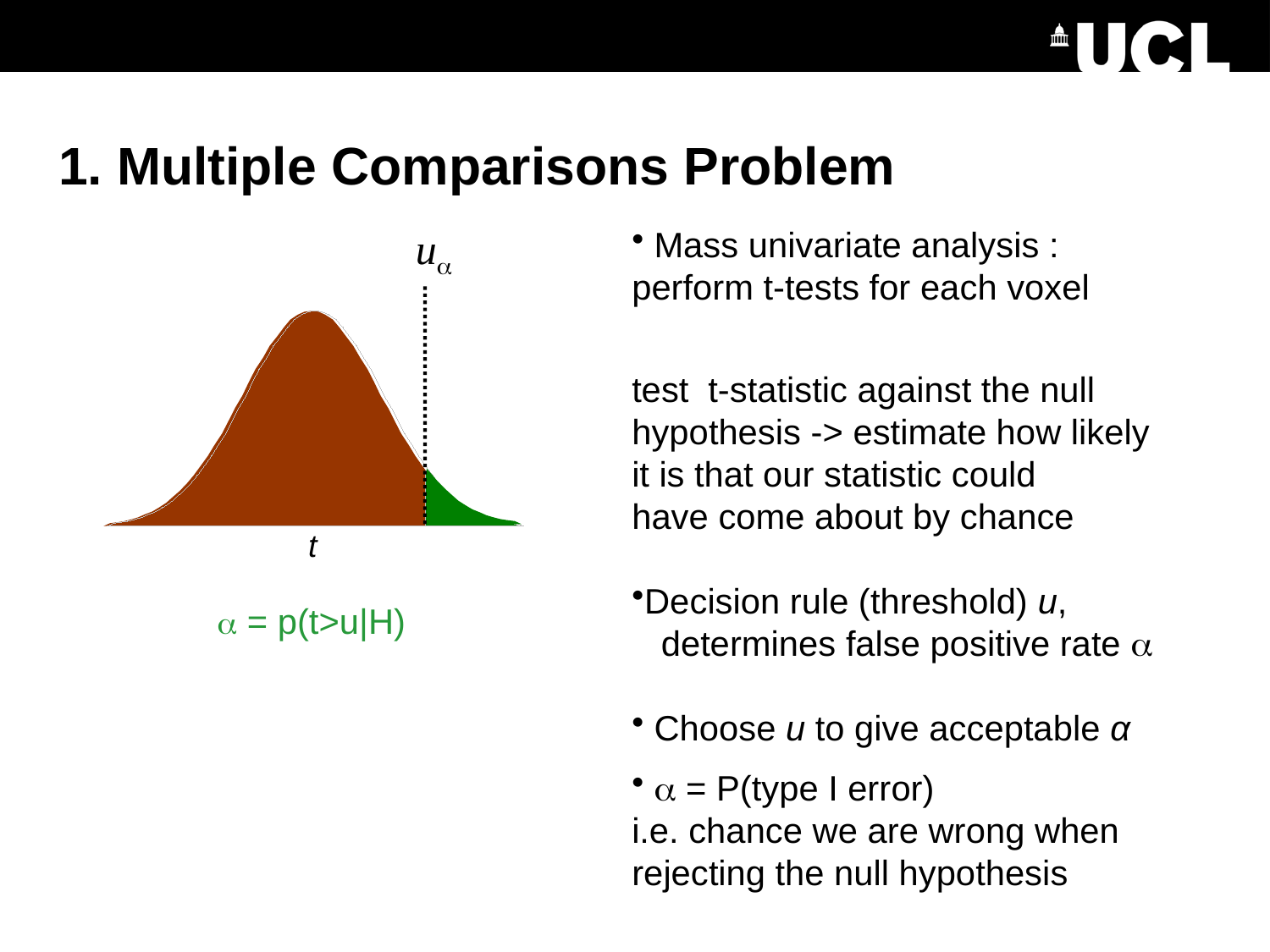

# 1. Multiple Comparisons Problem
uα

t
 Mass univariate analysis : perform t-tests for each voxel

test  t-statistic against the null hypothesis -> estimate how likely it is that our statistic could
have come about by chance

Decision rule (threshold) u,
   determines false positive rate α

 Choose u to give acceptable α
 α = P(type I error)
i.e. chance we are wrong when rejecting the null hypothesis

α = p(t>u|H)